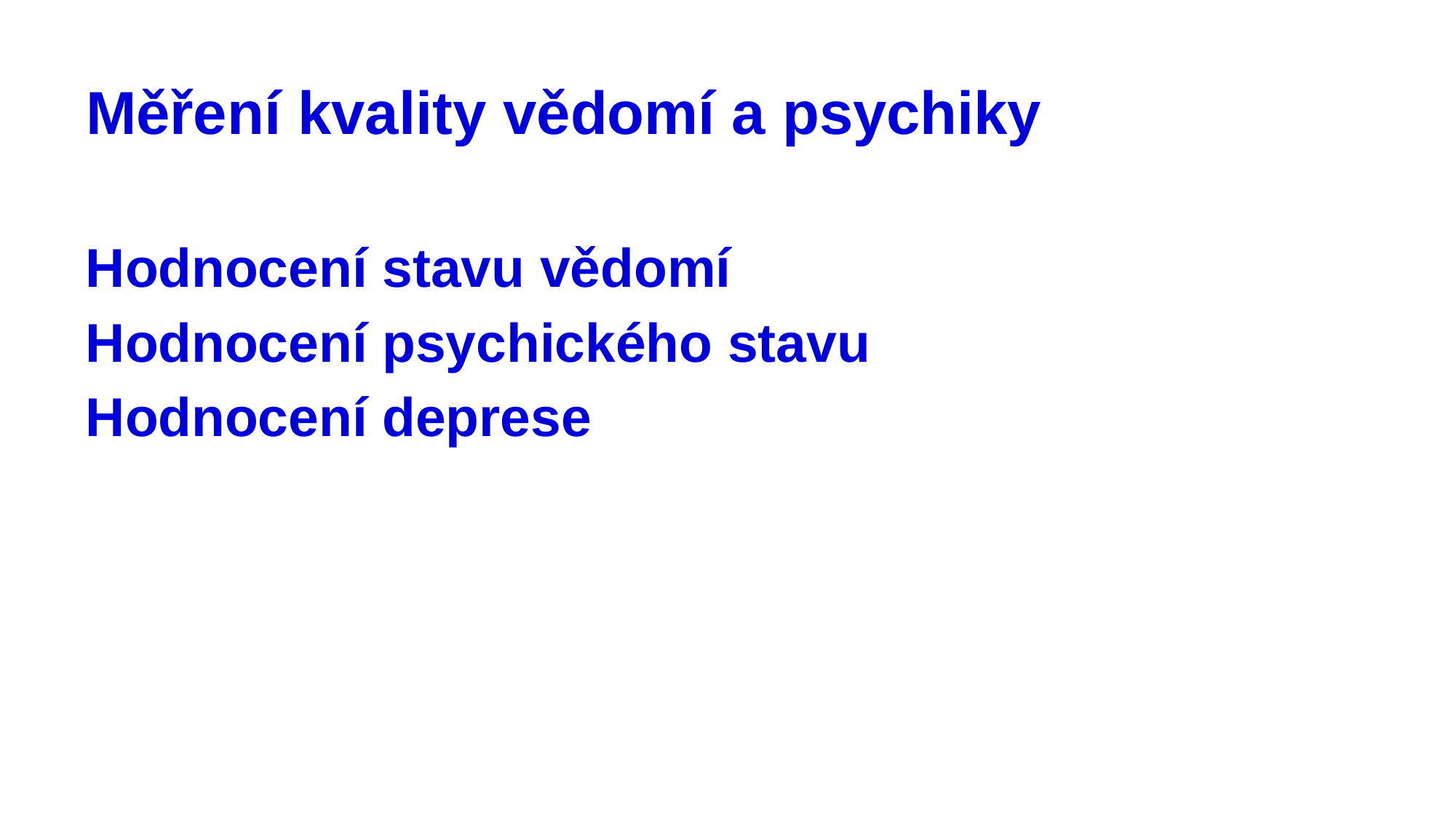

# Měření kvality vědomí a psychiky
Hodnocení stavu vědomí
Hodnocení psychického stavu
Hodnocení deprese